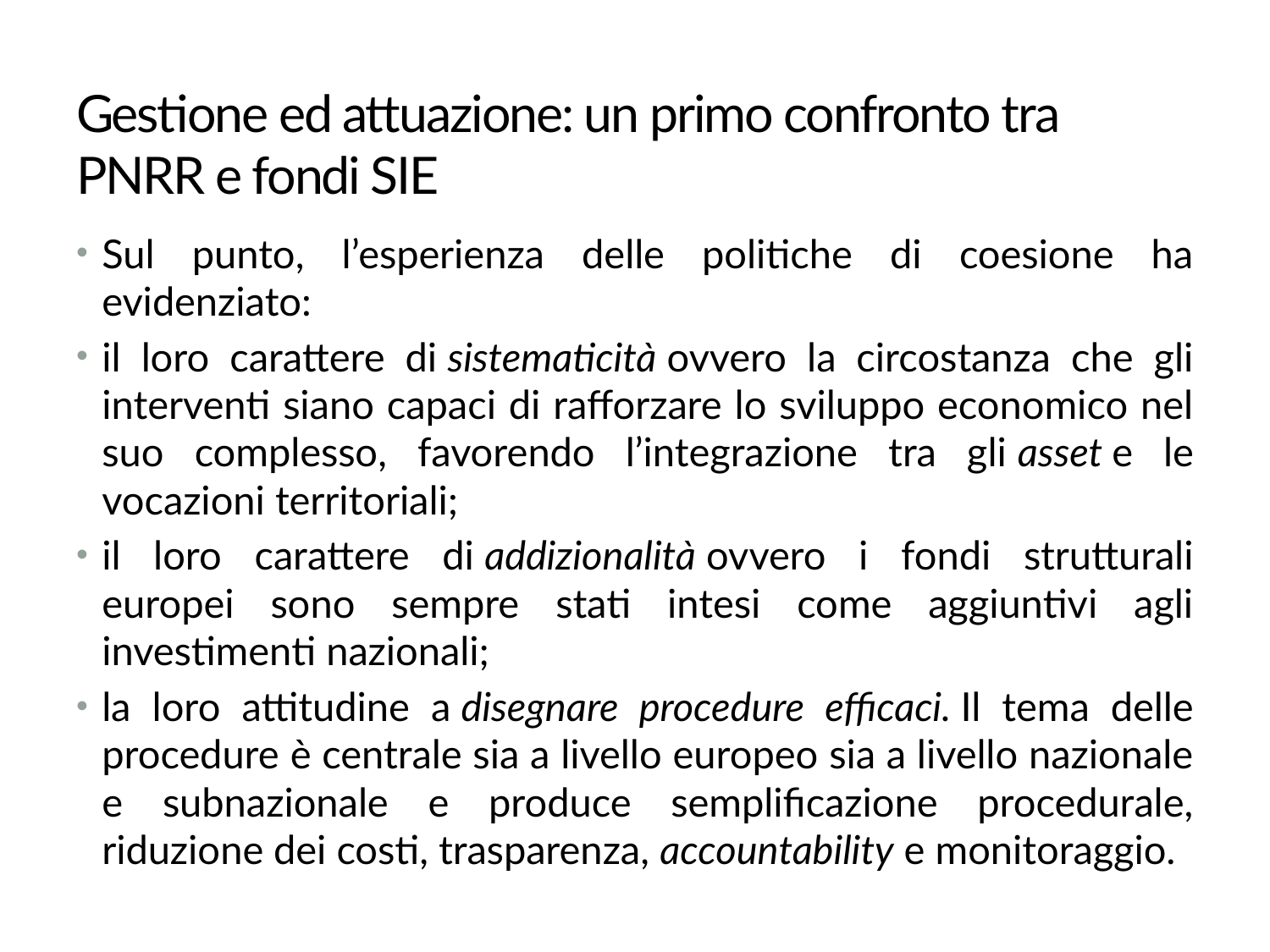

# Gestione ed attuazione: un primo confronto tra PNRR e fondi SIE
Sul punto, l’esperienza delle politiche di coesione ha evidenziato:
il loro carattere di sistematicità ovvero la circostanza che gli interventi siano capaci di rafforzare lo sviluppo economico nel suo complesso, favorendo l’integrazione tra gli asset e le vocazioni territoriali;
il loro carattere di addizionalità ovvero i fondi strutturali europei sono sempre stati intesi come aggiuntivi agli investimenti nazionali;
la loro attitudine a disegnare procedure efficaci. Il tema delle procedure è centrale sia a livello europeo sia a livello nazionale e subnazionale e produce semplificazione procedurale, riduzione dei costi, trasparenza, accountability e monitoraggio.